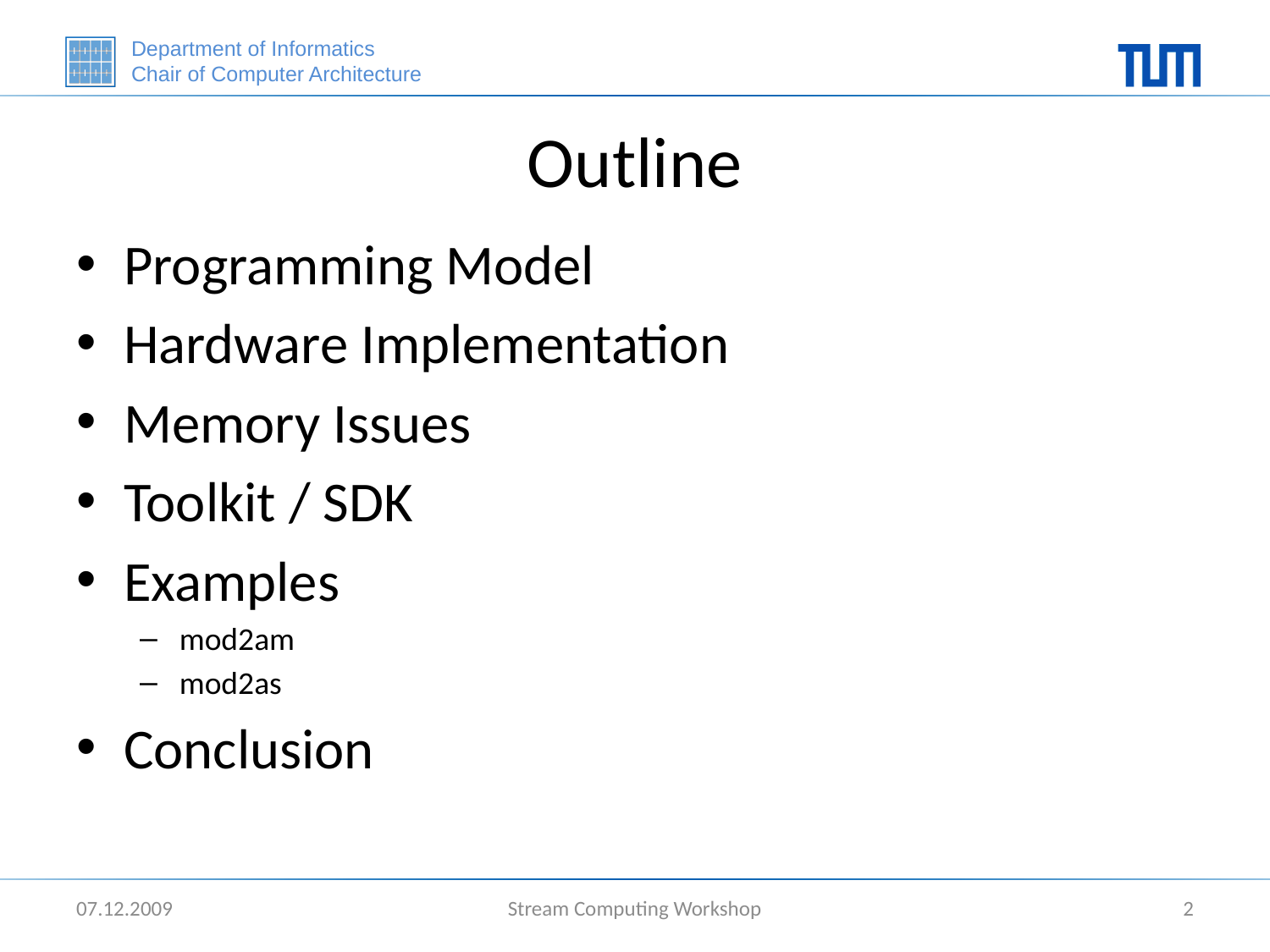

# Outline
Programming Model
Hardware Implementation
Memory Issues
Toolkit / SDK
Examples
mod2am
mod2as
Conclusion

07.12.2009
Stream Computing Workshop
2